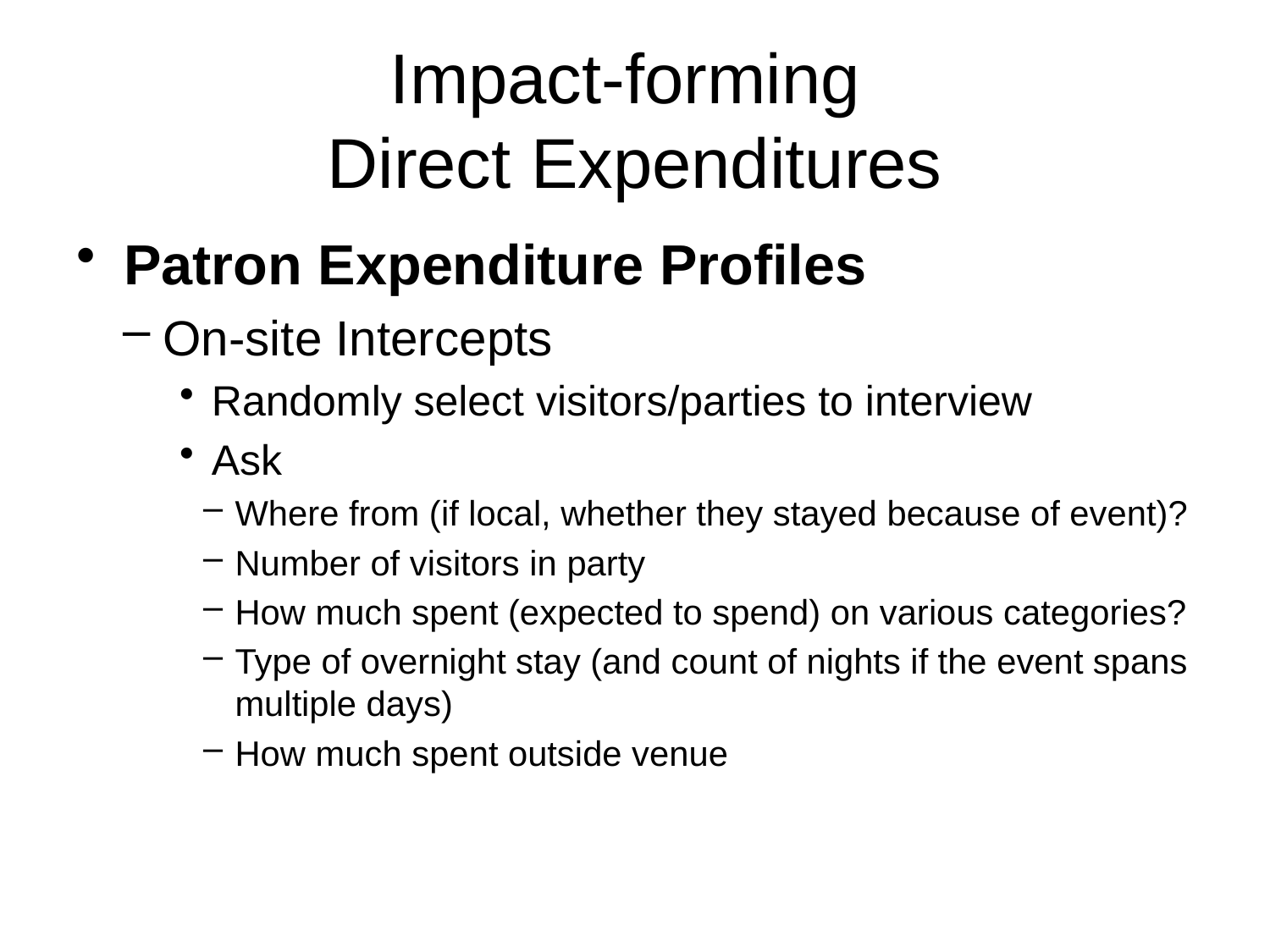

# Impact-forming Direct Expenditures
Patron Expenditure Profiles
On-site Intercepts
Randomly select visitors/parties to interview
Ask
Where from (if local, whether they stayed because of event)?
Number of visitors in party
How much spent (expected to spend) on various categories?
Type of overnight stay (and count of nights if the event spans multiple days)
How much spent outside venue